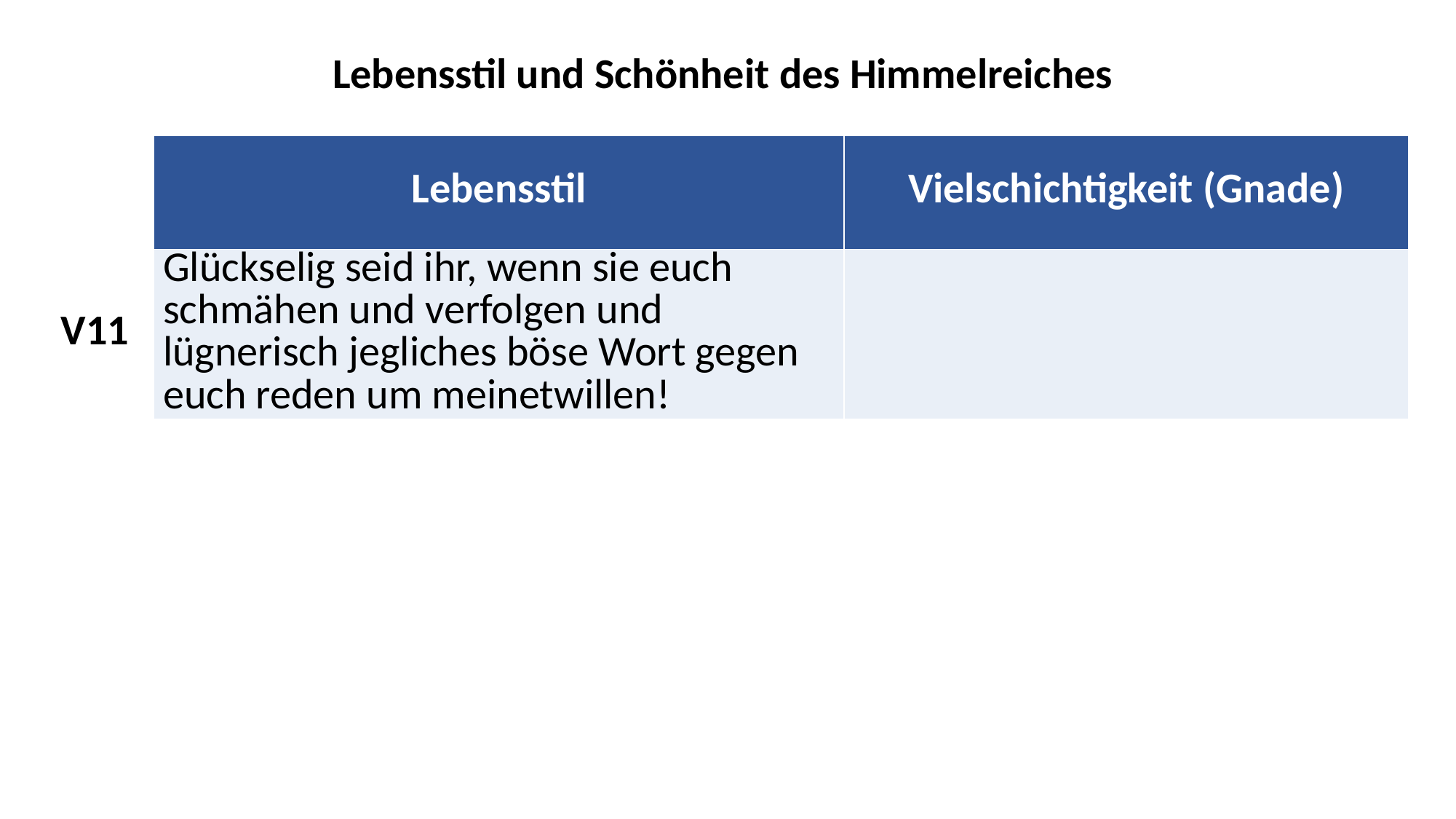

| Lebensstil und Schönheit des Himmelreiches |  |  |
| --- | --- | --- |
|  | Lebensstil | Vielschichtigkeit (Gnade) |
| V11 | Glückselig seid ihr, wenn sie euch schmähen und verfolgen und lügnerisch jegliches böse Wort gegen euch reden um meinetwillen! |  |